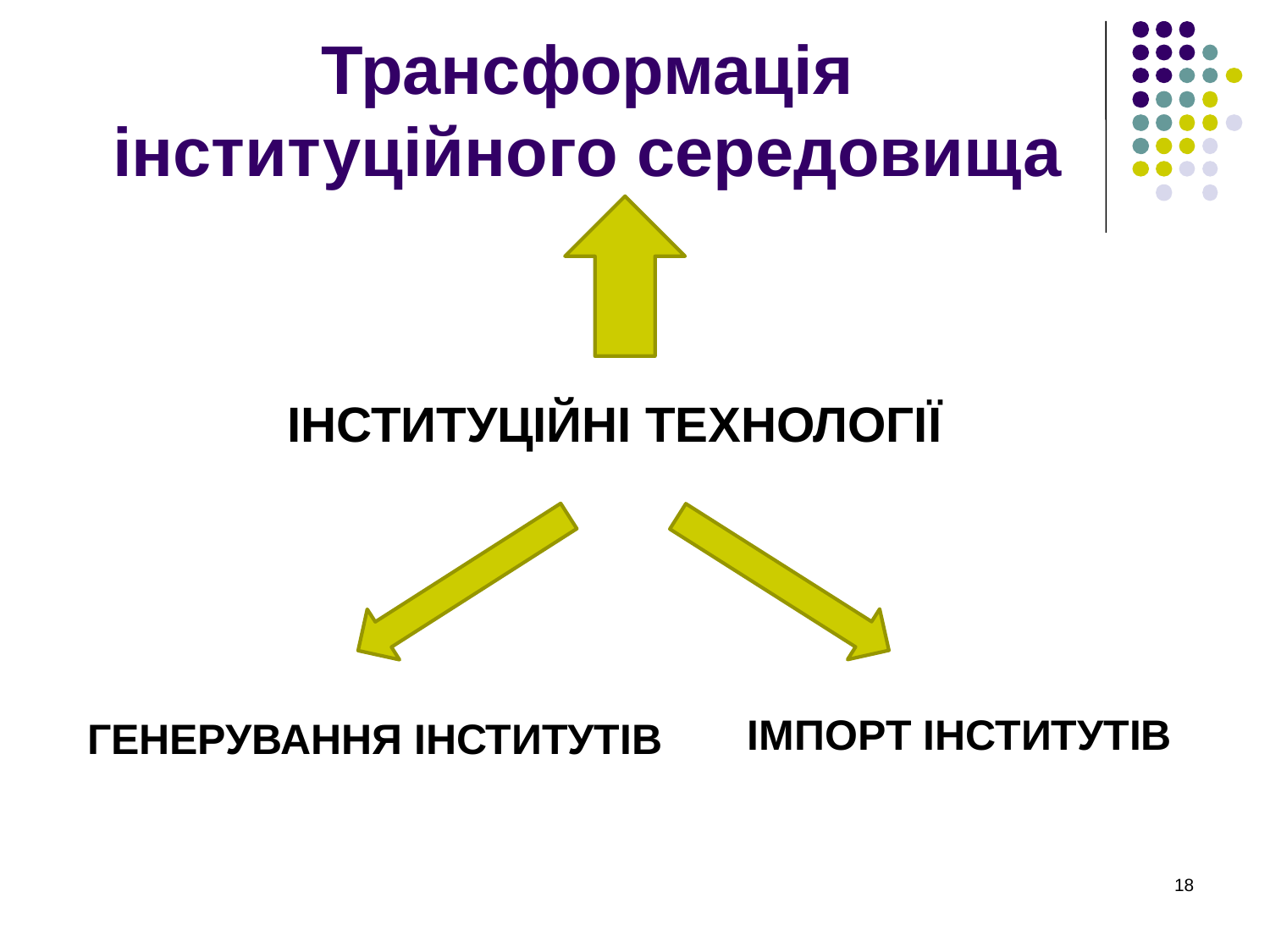

# Трансформація інституційного середовища

ІНСТИТУЦІЙНІ ТЕХНОЛОГІЇ

ІМПОРТ ІНСТИТУТІВ
ГЕНЕРУВАННЯ ІНСТИТУТІВ
18